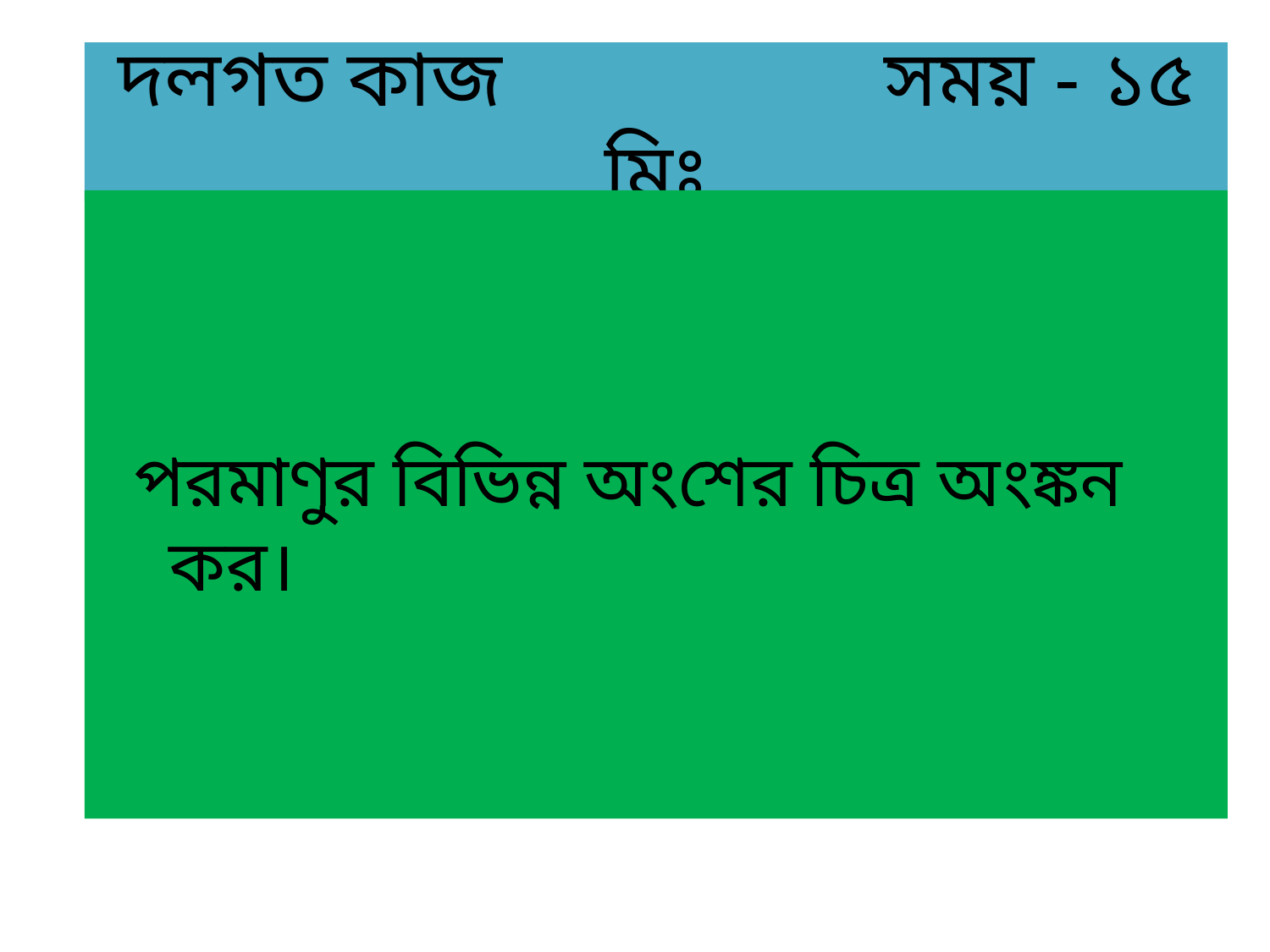

# দলগত কাজ                   সময় - ১৫ মিঃ

  পরমাণুর বিভিন্ন অংশের চিত্র অংঙ্কন  কর।